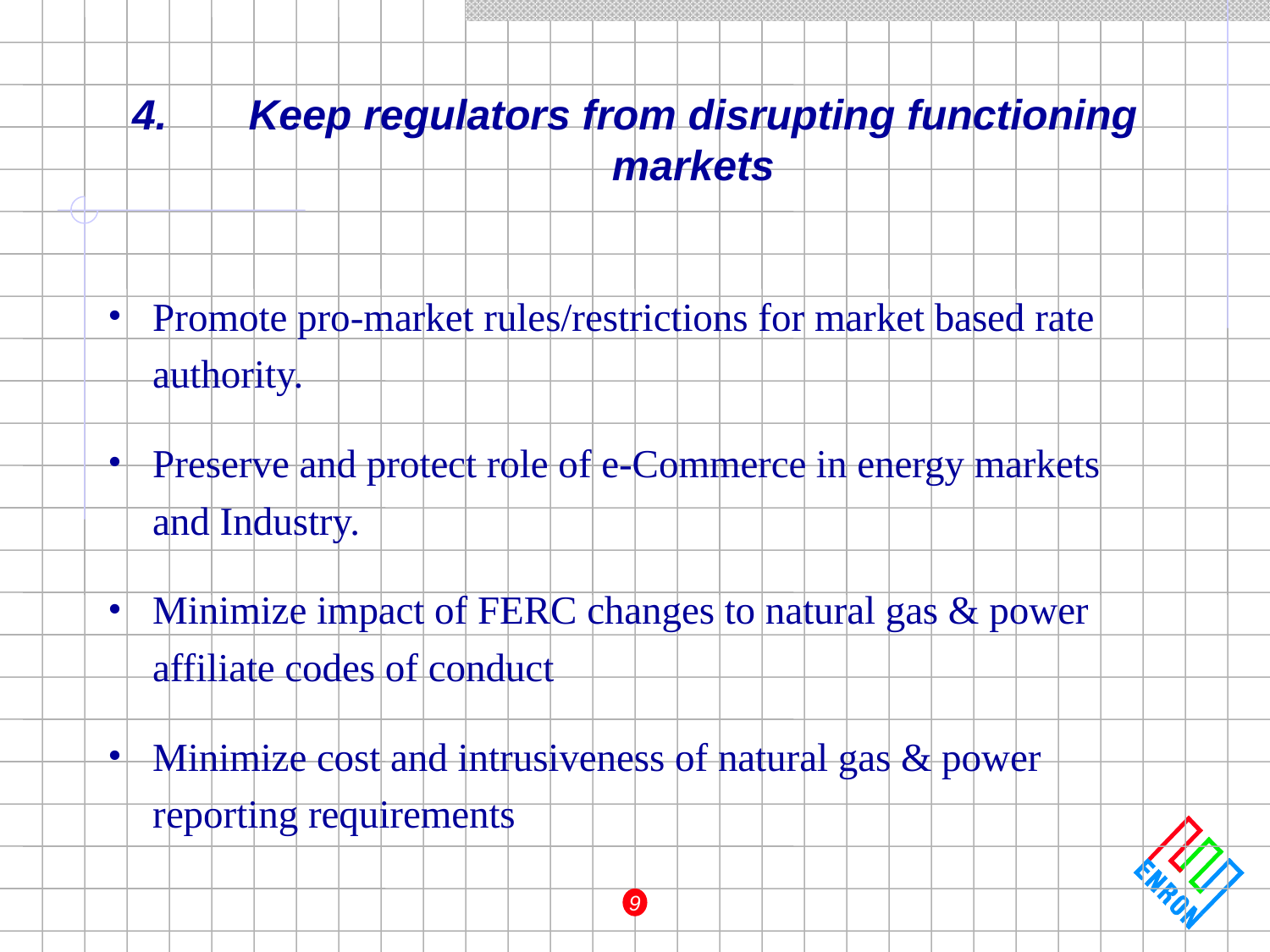

# Keep regulators from disrupting functioning markets
Promote pro-market rules/restrictions for market based rate authority.
Preserve and protect role of e-Commerce in energy markets and Industry.
Minimize impact of FERC changes to natural gas & power affiliate codes of conduct
Minimize cost and intrusiveness of natural gas & power reporting requirements